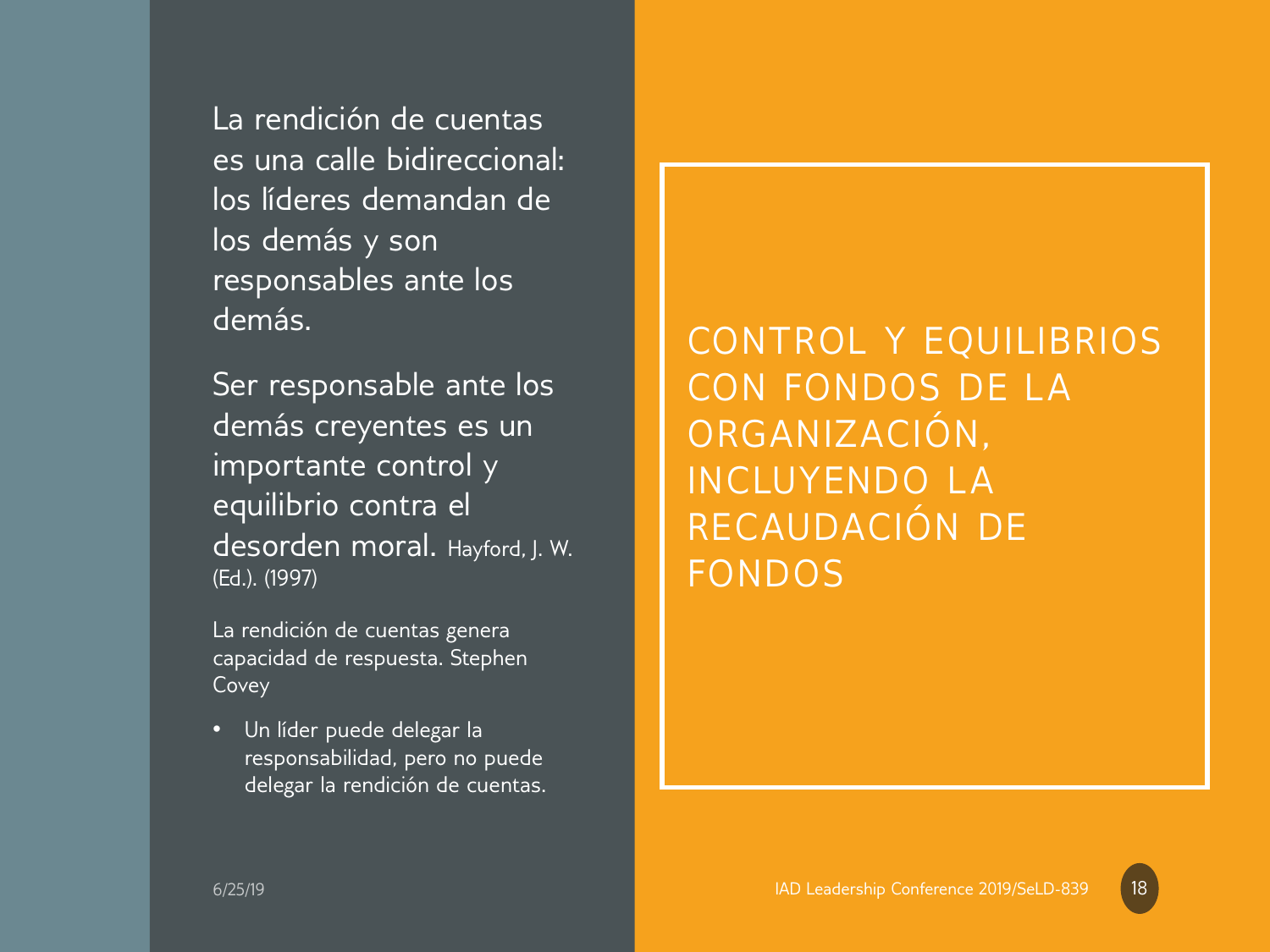

La rendición de cuentas es una calle bidireccional: los líderes demandan de los demás y son responsables ante los demás.
Ser responsable ante los demás creyentes es un importante control y equilibrio contra el desorden moral. Hayford, J. W. (Ed.). (1997)
La rendición de cuentas genera capacidad de respuesta. Stephen Covey
Un líder puede delegar la responsabilidad, pero no puede delegar la rendición de cuentas.

# Control y equilibrios con fondos de la organización, incluyendo la recaudación de fondos

18
IAD Leadership Conference 2019/SeLD-839
6/25/19